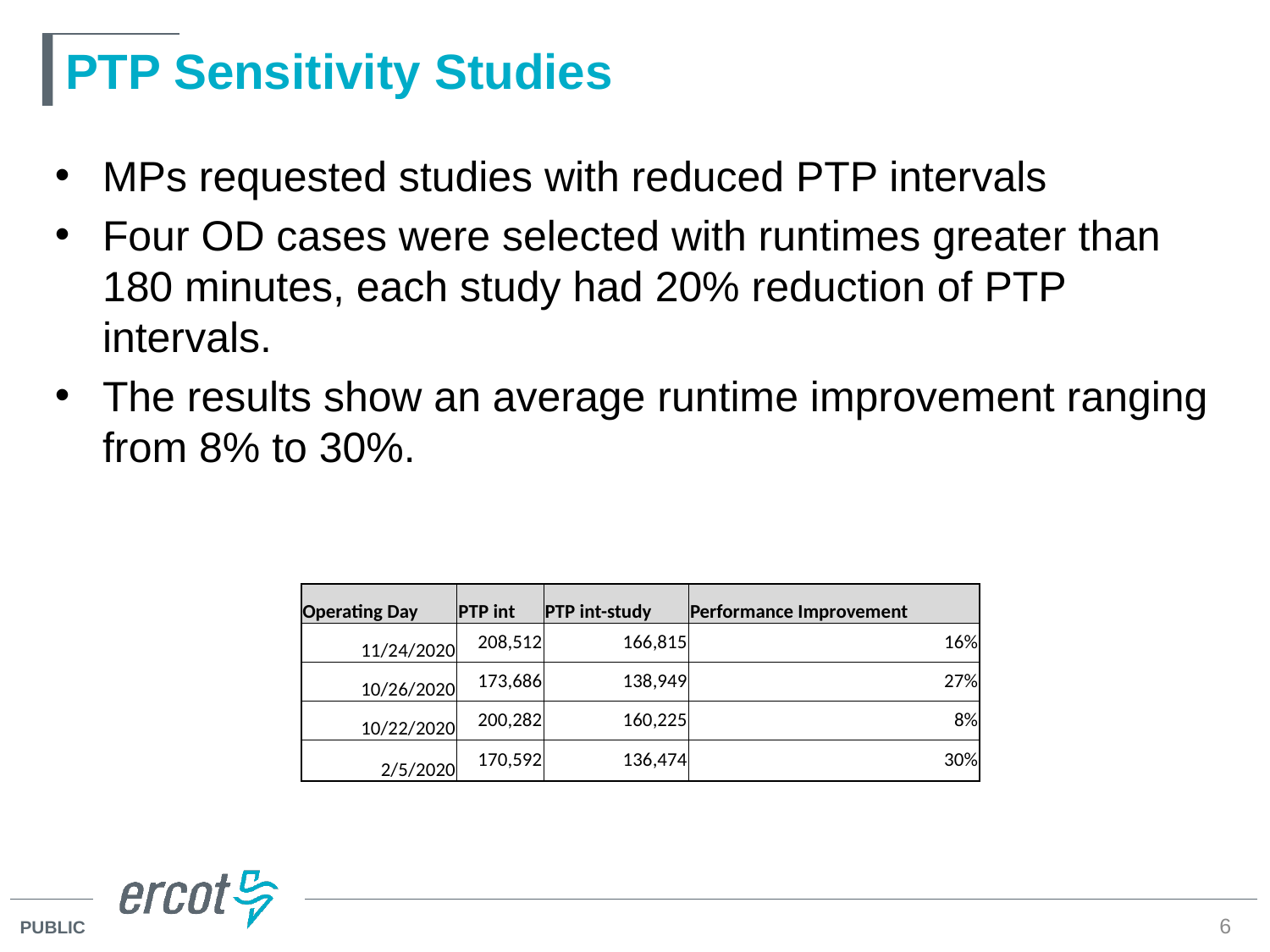

# PTP Sensitivity Studies
MPs requested studies with reduced PTP intervals
Four OD cases were selected with runtimes greater than 180 minutes, each study had 20% reduction of PTP intervals.
The results show an average runtime improvement ranging from 8% to 30%.
| Operating Day | PTP int | PTP int-study | Performance Improvement |
| --- | --- | --- | --- |
| 11/24/2020 | 208,512 | 166,815 | 16% |
| 10/26/2020 | 173,686 | 138,949 | 27% |
| 10/22/2020 | 200,282 | 160,225 | 8% |
| 2/5/2020 | 170,592 | 136,474 | 30% |
6